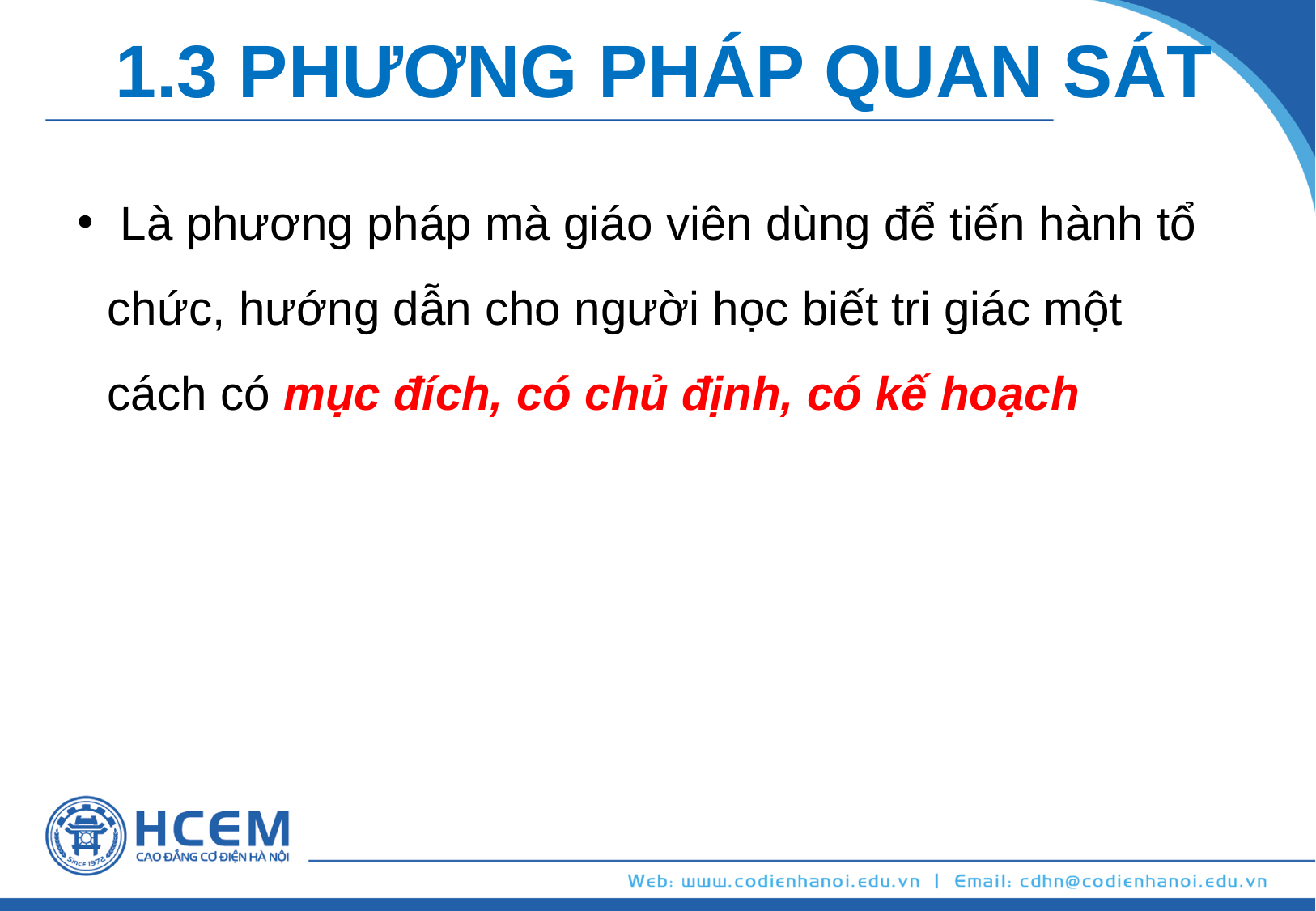

1.3 PHƯƠNG PHÁP QUAN SÁT
 Là phương pháp mà giáo viên dùng để tiến hành tổ chức, hướng dẫn cho người học biết tri giác một cách có mục đích, có chủ định, có kế hoạch